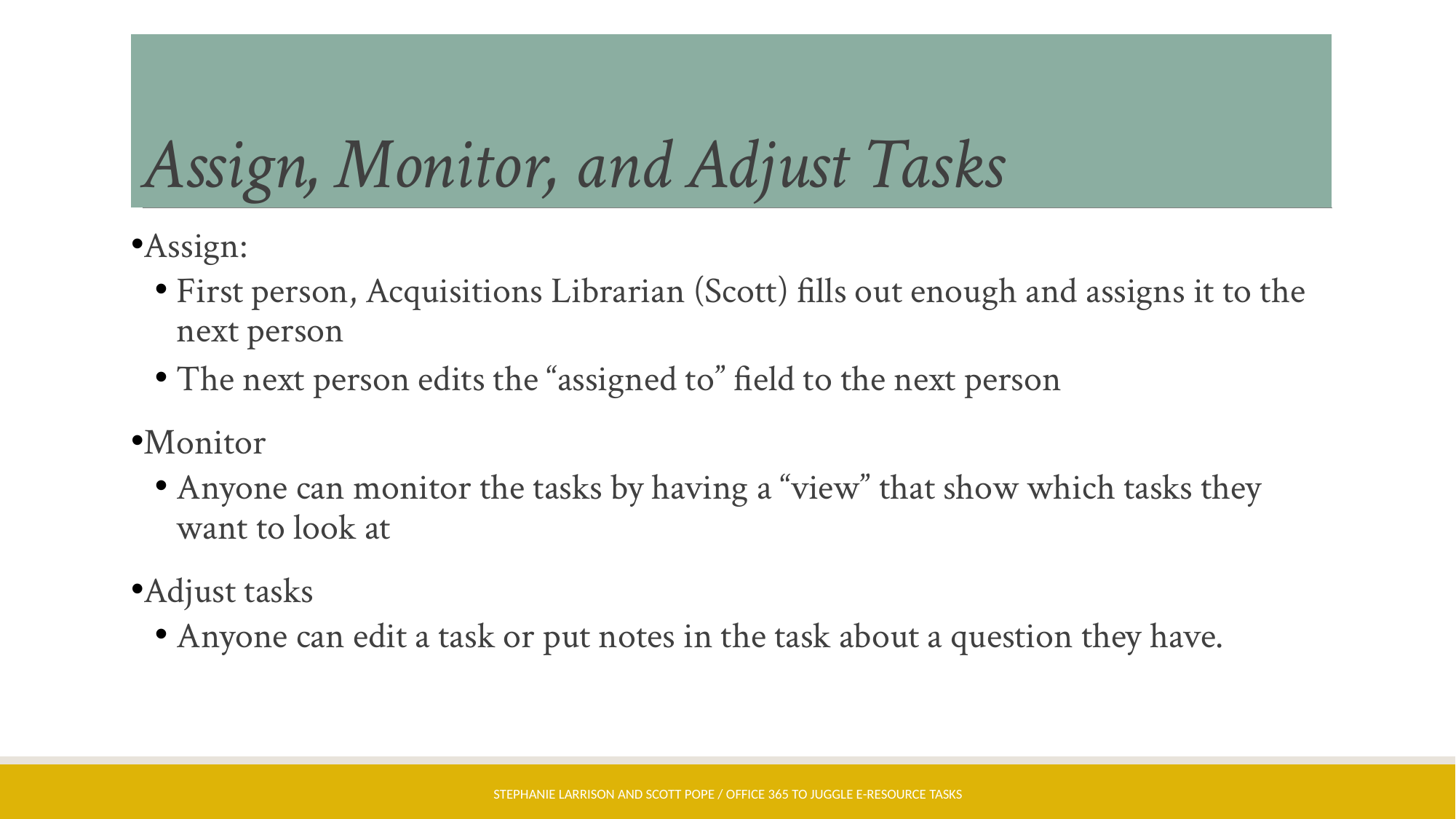

# Assign, Monitor, and Adjust Tasks
Assign:
First person, Acquisitions Librarian (Scott) fills out enough and assigns it to the next person
The next person edits the “assigned to” field to the next person
Monitor
Anyone can monitor the tasks by having a “view” that show which tasks they want to look at
Adjust tasks
Anyone can edit a task or put notes in the task about a question they have.
Stephanie Larrison and Scott Pope / Office 365 to Juggle E-Resource Tasks